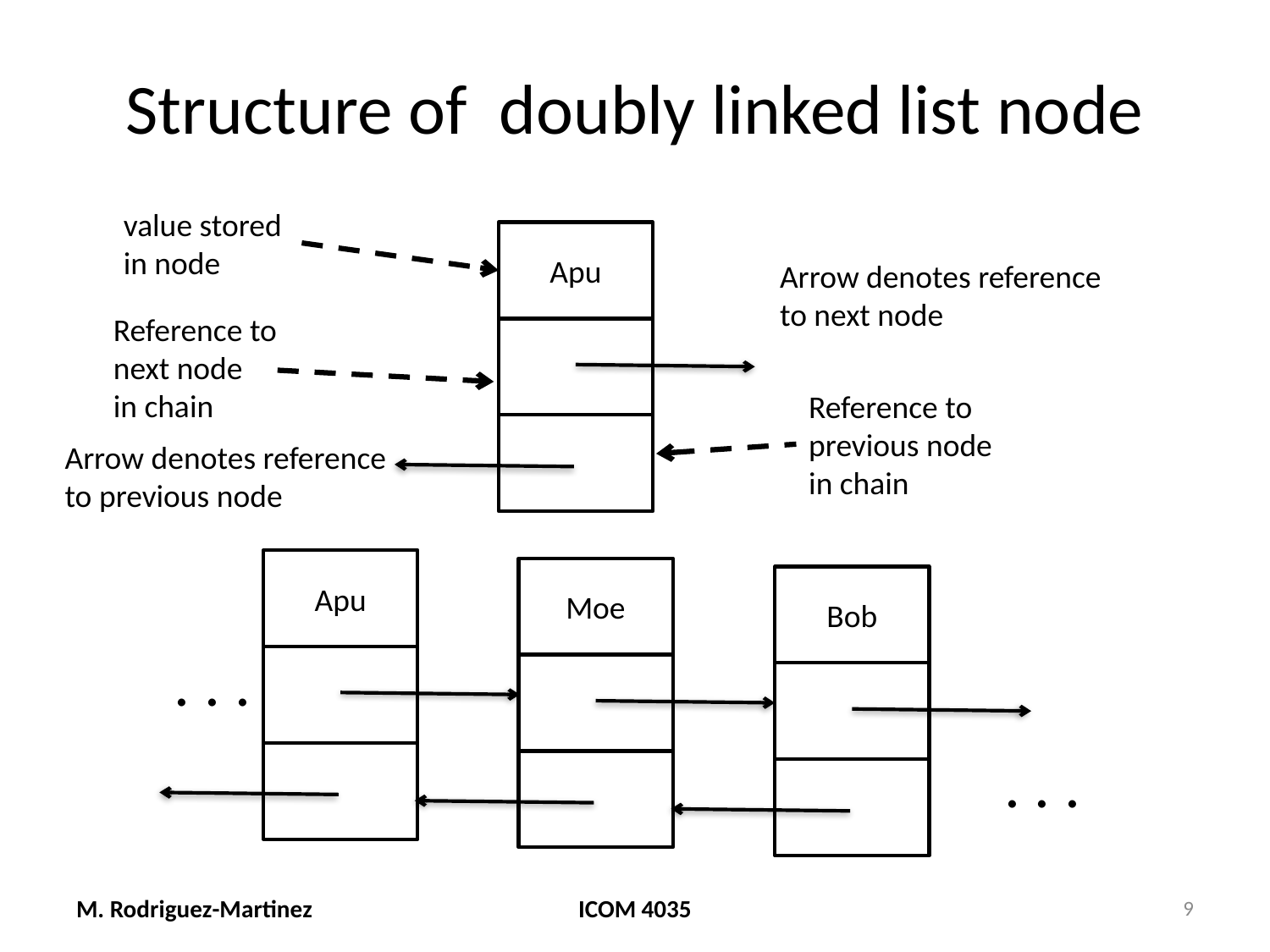

# Structure of  doubly linked list node
value stored
in node
Apu

Arrow denotes reference
to next node
Reference to
next node
in chain
Reference to
previous node
in chain
Arrow denotes reference
to previous node
Apu

Moe

Bob

. . .
. . .
M. Rodriguez-Martinez
ICOM 4035
9